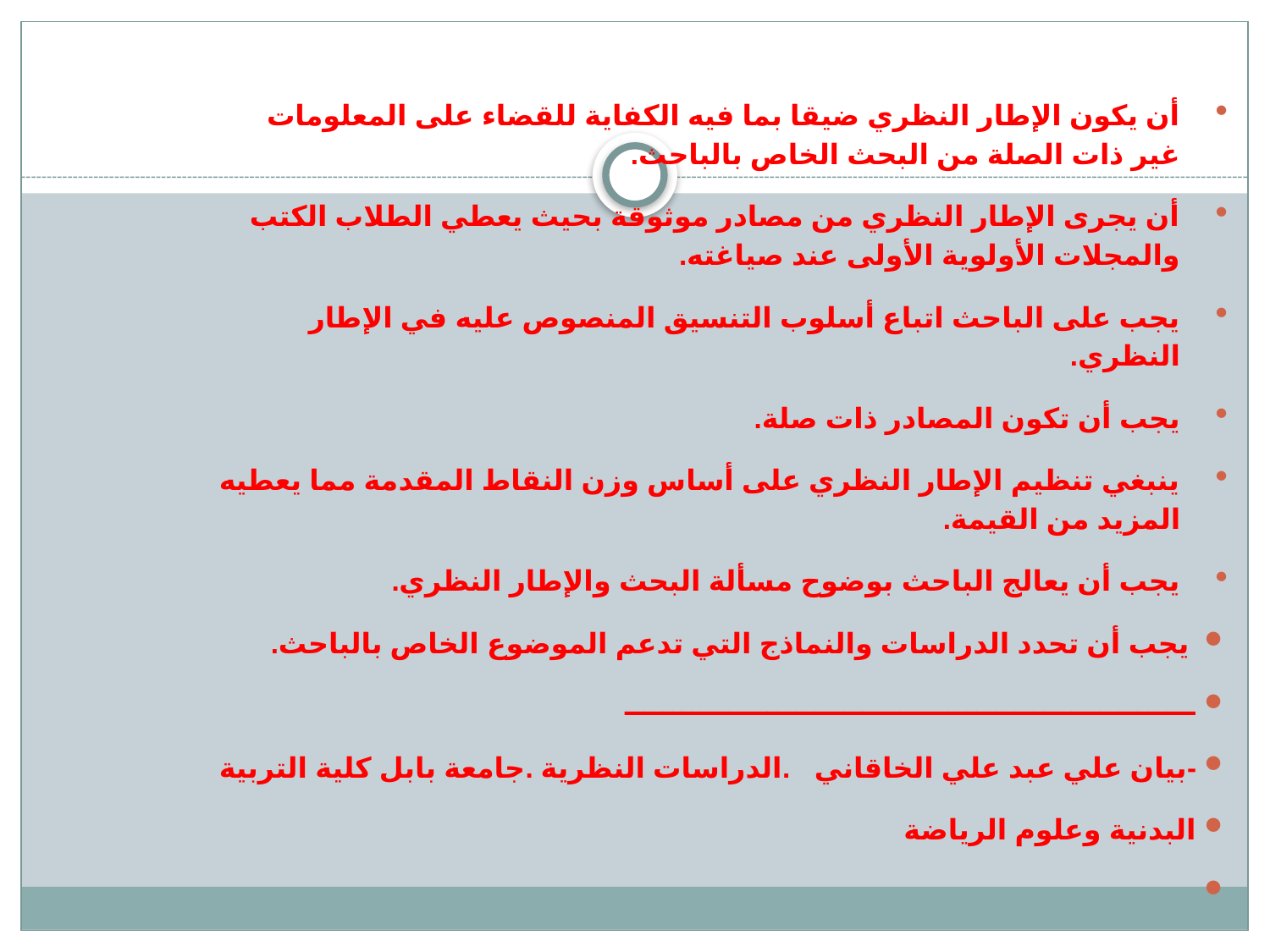

#
أن يكون الإطار النظري ضيقا بما فيه الكفاية للقضاء على المعلومات غير ذات الصلة من البحث الخاص بالباحث.
أن يجرى الإطار النظري من مصادر موثوقة بحيث يعطي الطلاب الكتب والمجلات الأولوية الأولى عند صياغته.
يجب على الباحث اتباع أسلوب التنسيق المنصوص عليه في الإطار النظري.
يجب أن تكون المصادر ذات صلة.
ينبغي تنظيم الإطار النظري على أساس وزن النقاط المقدمة مما يعطيه المزيد من القيمة.
يجب أن يعالج الباحث بوضوح مسألة البحث والإطار النظري.
يجب أن تحدد الدراسات والنماذج التي تدعم الموضوع الخاص بالباحث.
ــــــــــــــــــــــــــــــــــــــــــــــــــــــــــــ
-بيان علي عبد علي الخاقاني   .الدراسات النظرية .جامعة بابل كلية التربية
البدنية وعلوم الرياضة